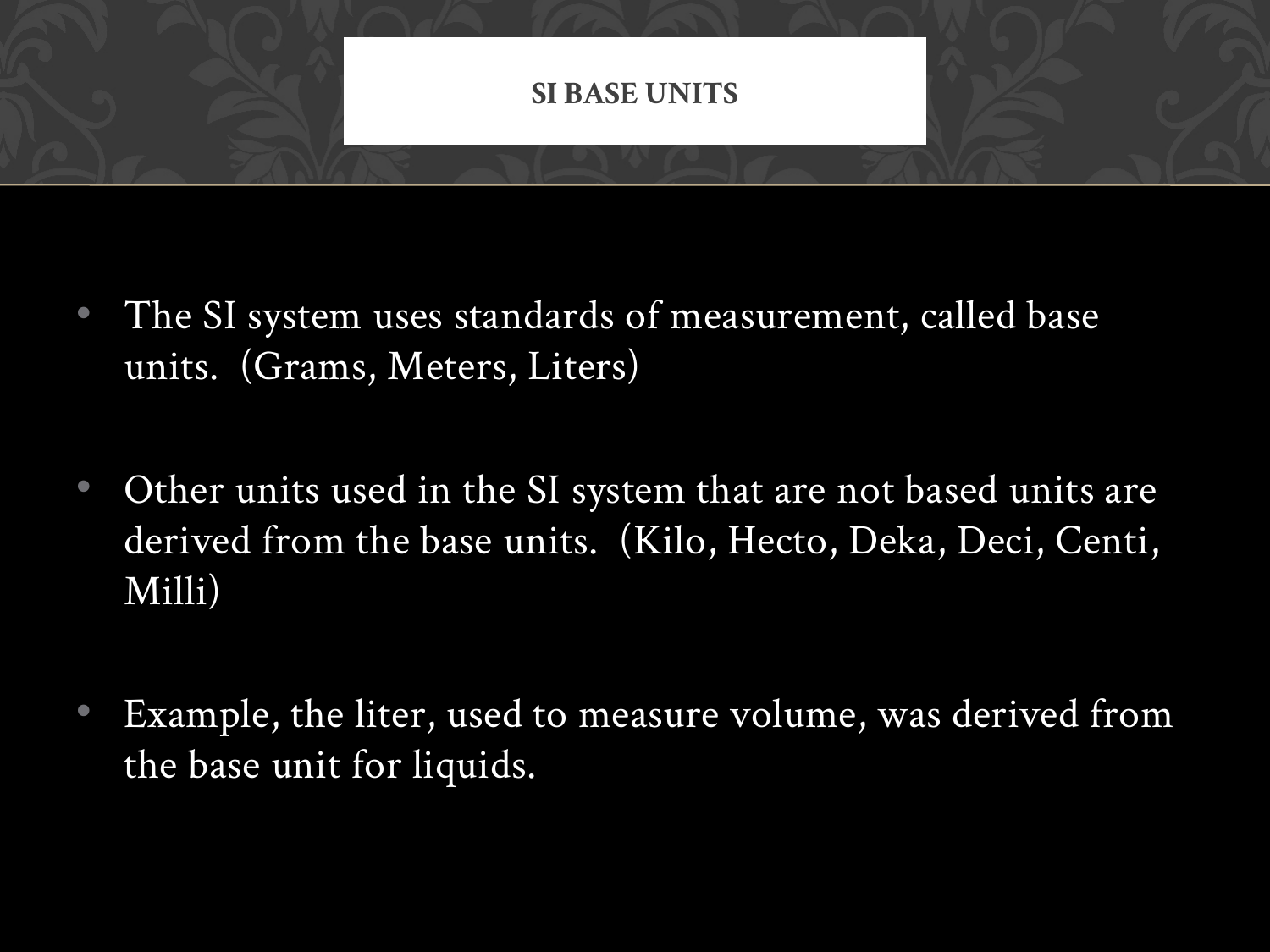

# Si base units
The SI system uses standards of measurement, called base units.  (Grams, Meters, Liters)

Other units used in the SI system that are not based units are derived from the base units.  (Kilo, Hecto, Deka, Deci, Centi, Milli)

Example, the liter, used to measure volume, was derived from the base unit for liquids.